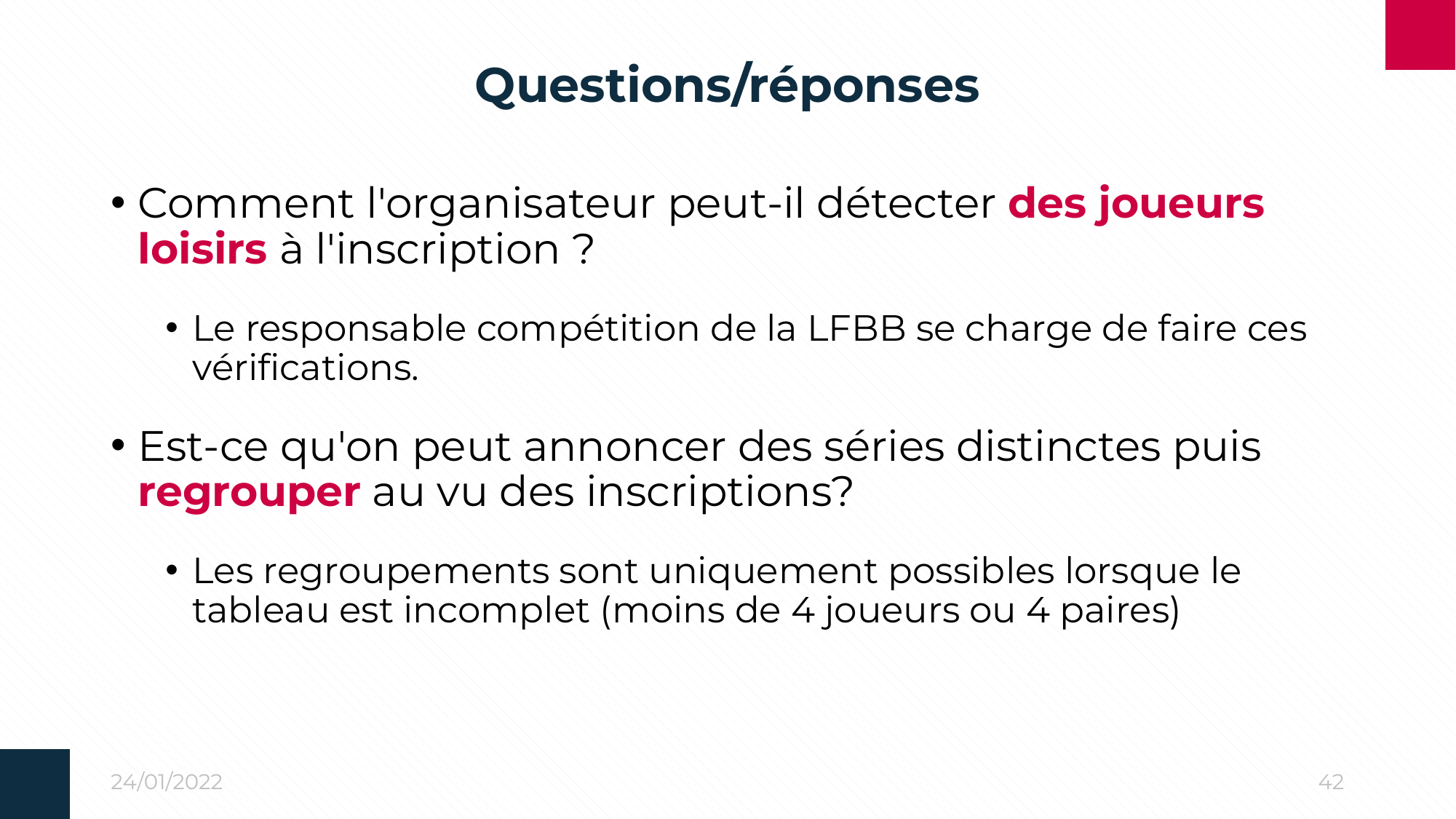

# Questions/réponses
Comment l'organisateur peut-il détecter des joueurs loisirs à l'inscription ?
Le responsable compétition de la LFBB se charge de faire ces vérifications.
Est-ce qu'on peut annoncer des séries distinctes puis regrouper au vu des inscriptions?
Les regroupements sont uniquement possibles lorsque le tableau est incomplet (moins de 4 joueurs ou 4 paires)

24/01/2022
42